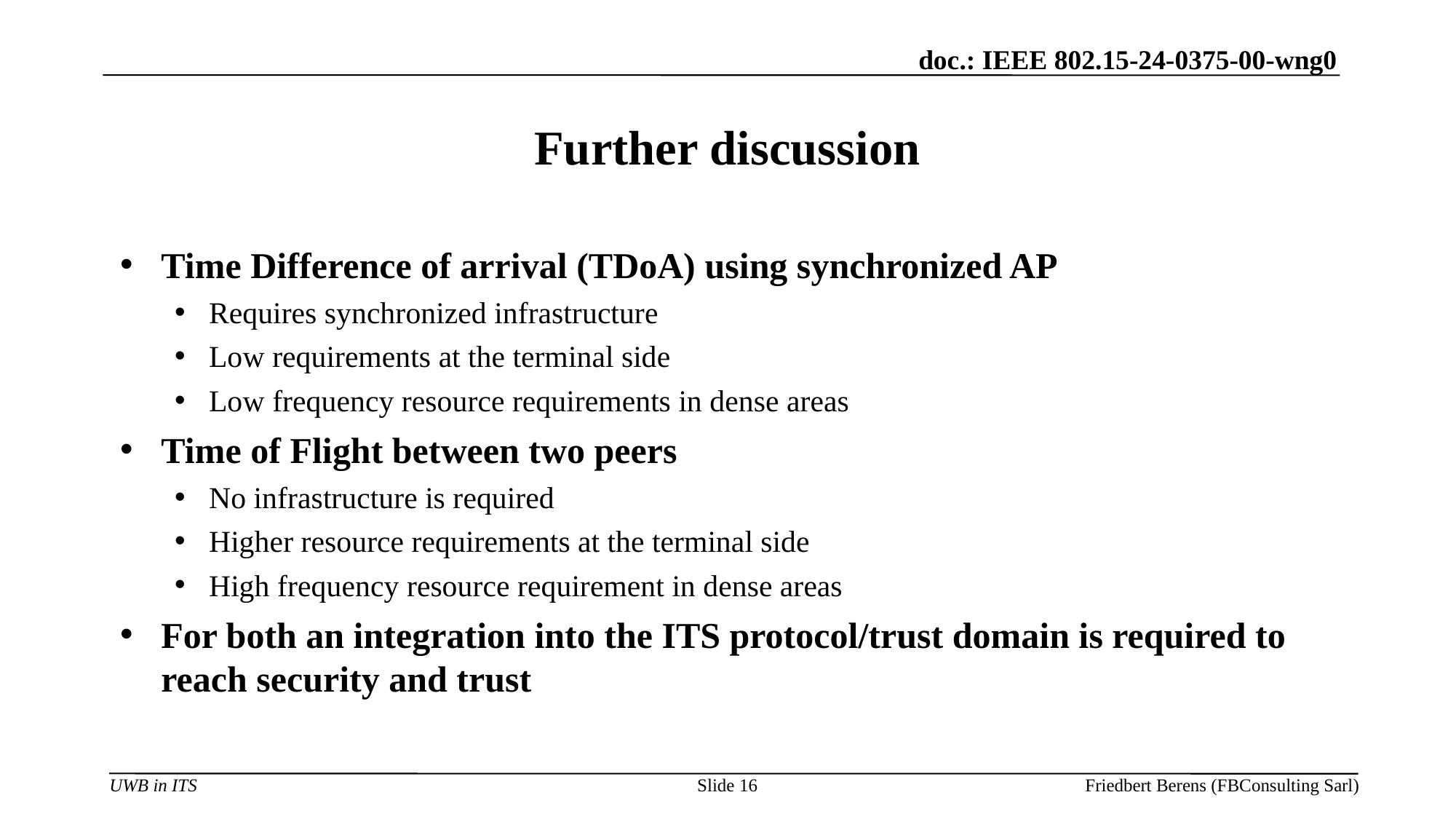

# Further discussion
Time Difference of arrival (TDoA) using synchronized AP
Requires synchronized infrastructure
Low requirements at the terminal side
Low frequency resource requirements in dense areas
Time of Flight between two peers
No infrastructure is required
Higher resource requirements at the terminal side
High frequency resource requirement in dense areas
For both an integration into the ITS protocol/trust domain is required to reach security and trust
Slide 16
Friedbert Berens (FBConsulting Sarl)